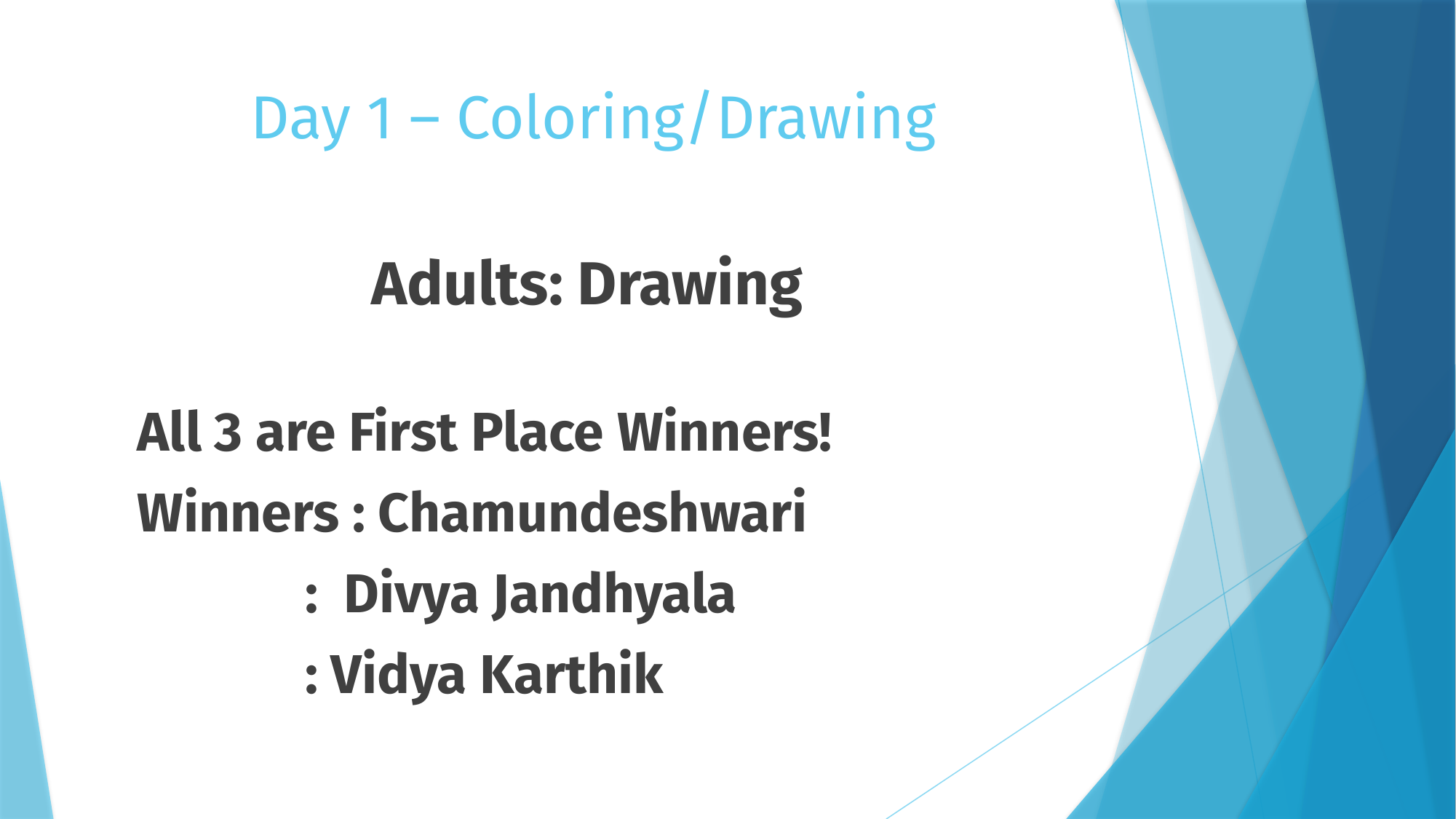

# Day 1 – Coloring/Drawing
Adults: Drawing
All 3 are First Place Winners!
Winners : Chamundeshwari
             :  Divya Jandhyala
             : Vidya Karthik